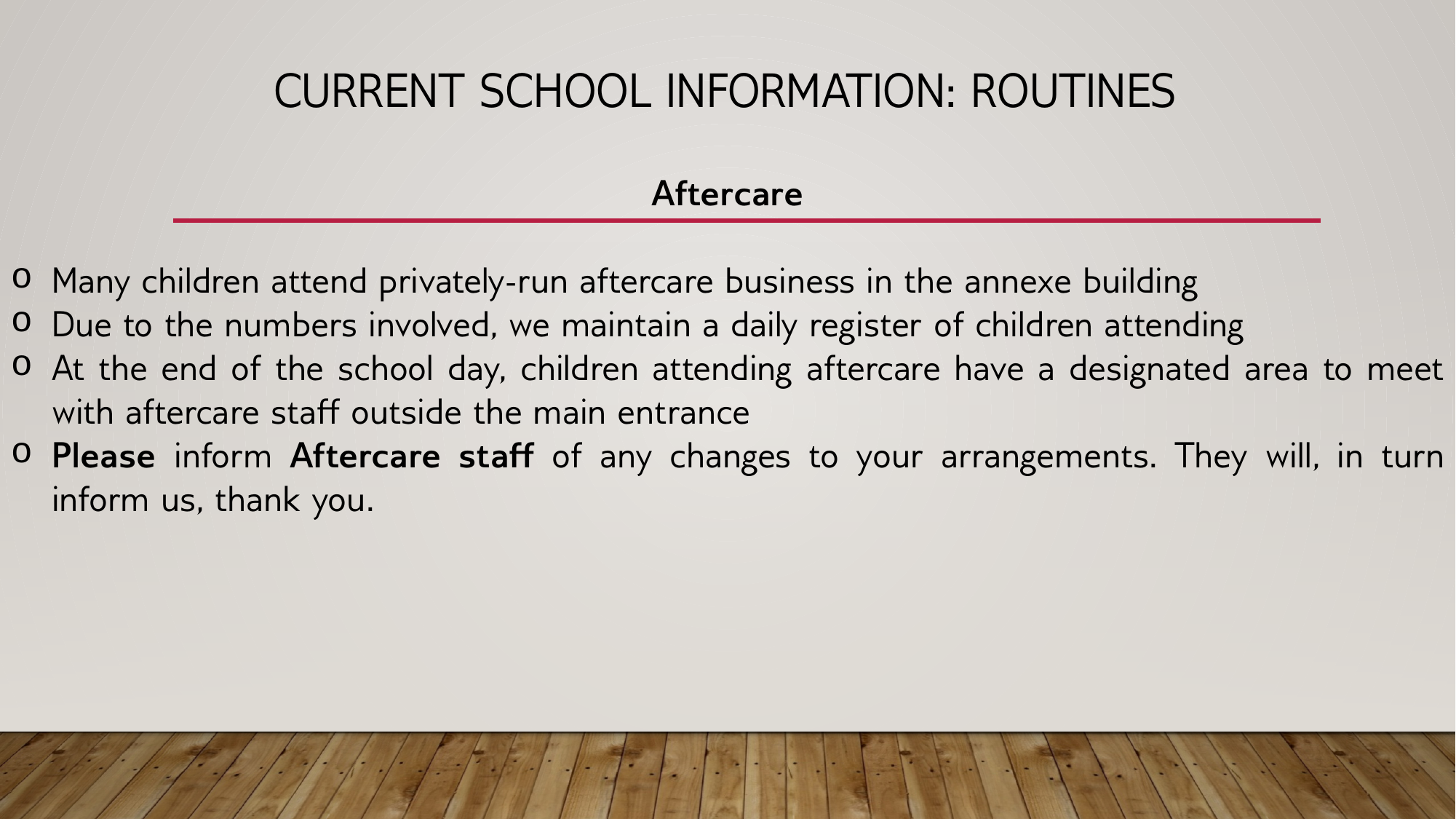

# Current School Information: Routines
Aftercare

Many children attend privately-run aftercare business in the annexe building
Due to the numbers involved, we maintain a daily register of children attending
At the end of the school day, children attending aftercare have a designated area to meet with aftercare staff outside the main entrance
Please inform Aftercare staff of any changes to your arrangements. They will, in turn inform us, thank you.